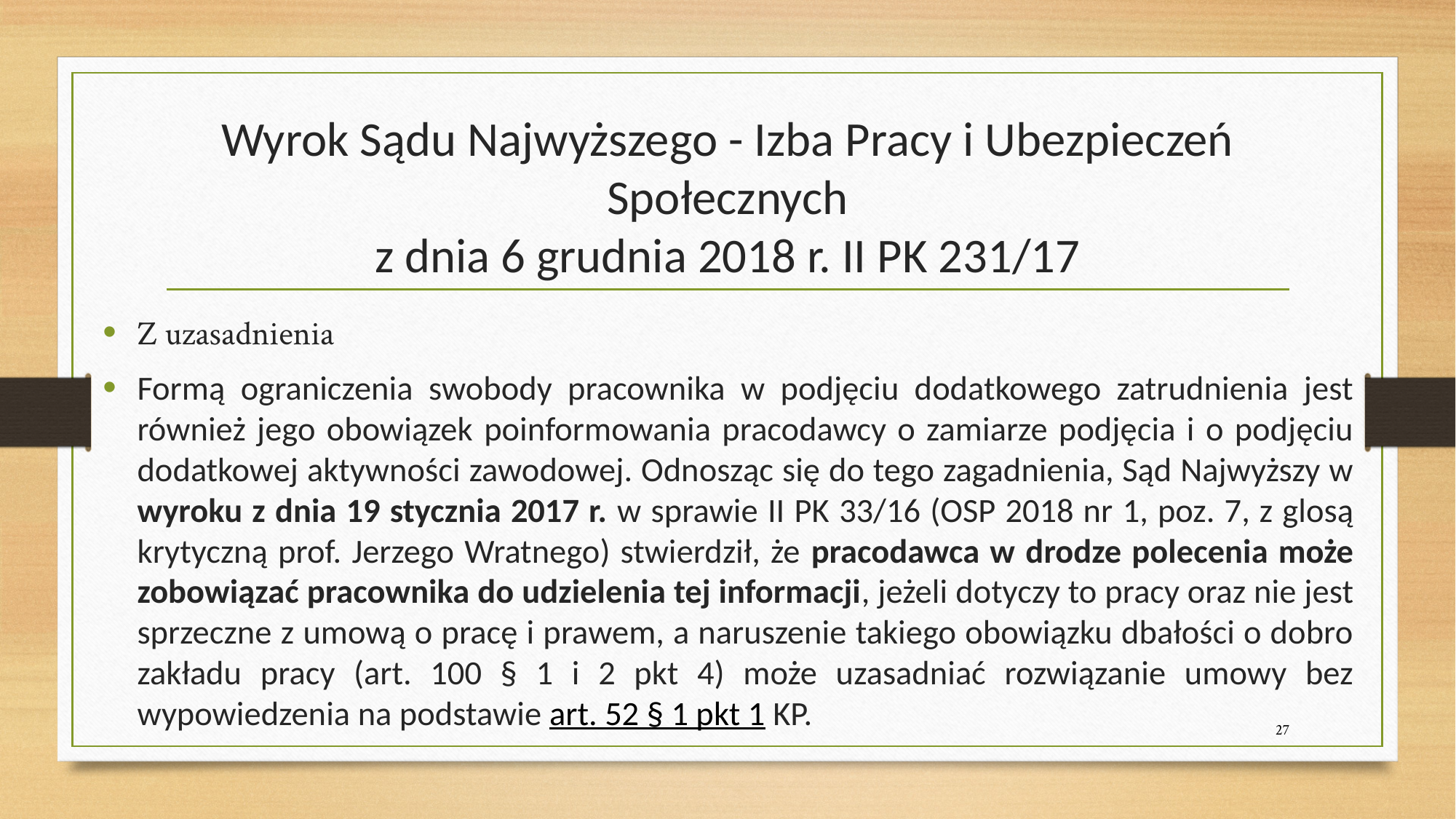

# Wyrok Sądu Najwyższego - Izba Pracy i Ubezpieczeń Społecznych z dnia 6 grudnia 2018 r. II PK 231/17
Z uzasadnienia
Formą ograniczenia swobody pracownika w podjęciu dodatkowego zatrudnienia jest również jego obowiązek poinformowania pracodawcy o zamiarze podjęcia i o podjęciu dodatkowej aktywności zawodowej. Odnosząc się do tego zagadnienia, Sąd Najwyższy w wyroku z dnia 19 stycznia 2017 r. w sprawie II PK 33/16 (OSP 2018 nr 1, poz. 7, z glosą krytyczną prof. Jerzego Wratnego) stwierdził, że pracodawca w drodze polecenia może zobowiązać pracownika do udzielenia tej informacji, jeżeli dotyczy to pracy oraz nie jest sprzeczne z umową o pracę i prawem, a naruszenie takiego obowiązku dbałości o dobro zakładu pracy (art. 100 § 1 i 2 pkt 4) może uzasadniać rozwiązanie umowy bez wypowiedzenia na podstawie art. 52 § 1 pkt 1 KP.

27